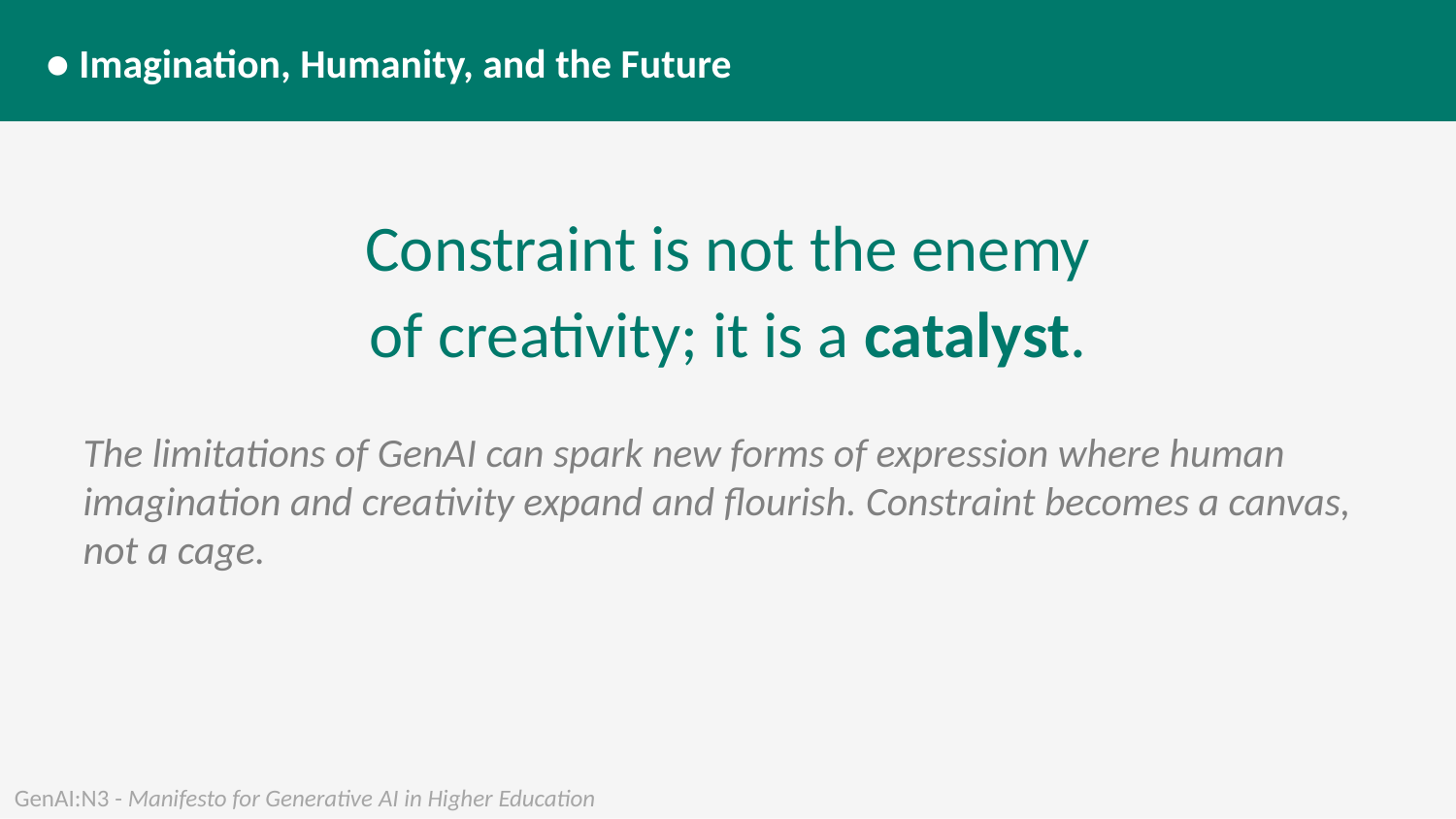

● Imagination, Humanity, and the Future
Constraint is not the enemy of creativity; it is a catalyst.
The limitations of GenAI can spark new forms of expression where human imagination and creativity expand and flourish. Constraint becomes a canvas, not a cage.